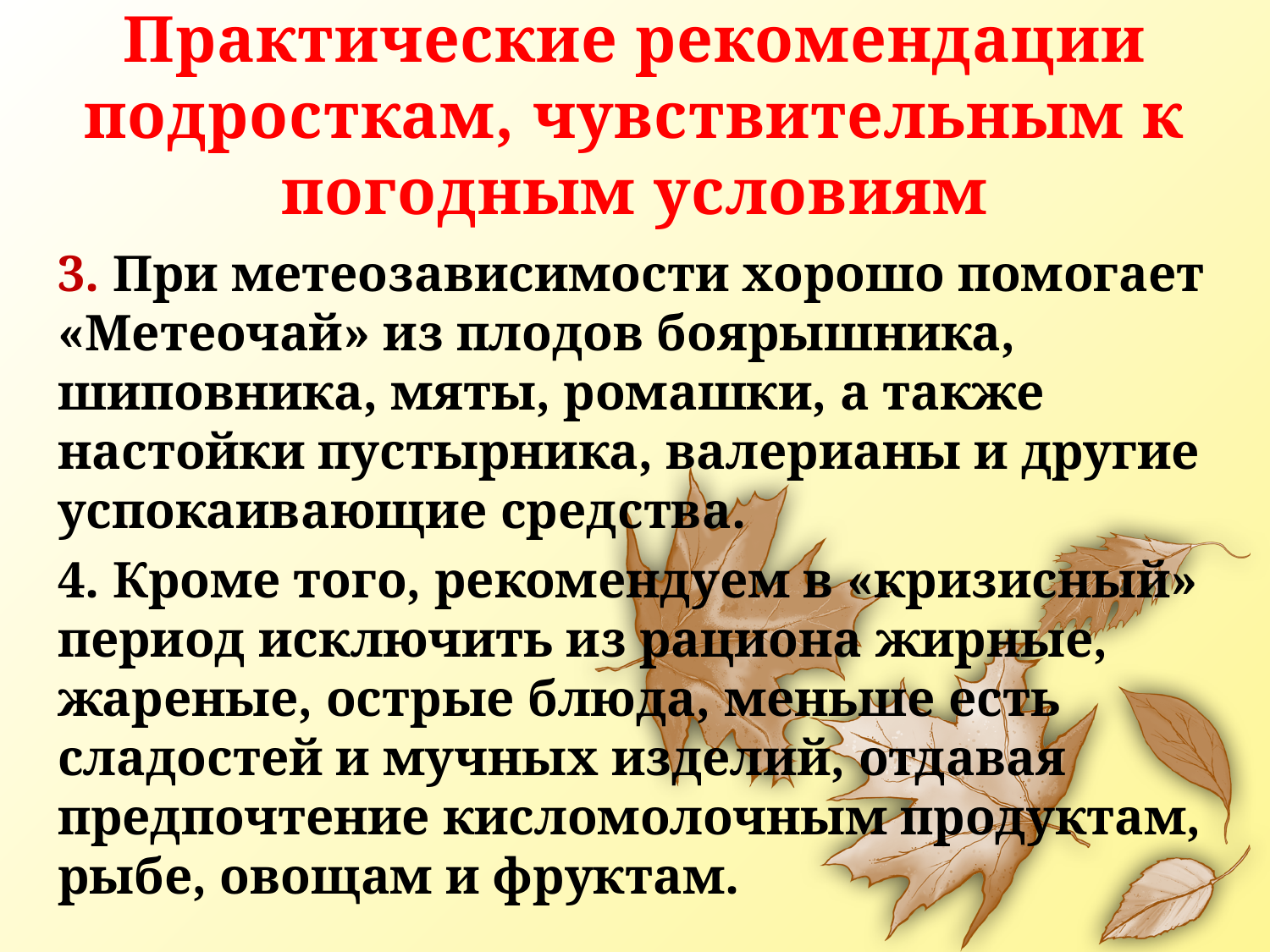

# Практические рекомендации подросткам, чувствительным к погодным условиям
3. При метеозависимости хорошо помогает «Метеочай» из плодов боярышника, шиповника, мяты, ромашки, а также настойки пустырника, валерианы и другие успокаивающие средства.
4. Кроме того, рекомендуем в «кризисный» период исключить из рациона жирные, жареные, острые блюда, меньше есть сладостей и мучных изделий, отдавая предпочтение кисломолочным продуктам, рыбе, овощам и фруктам.